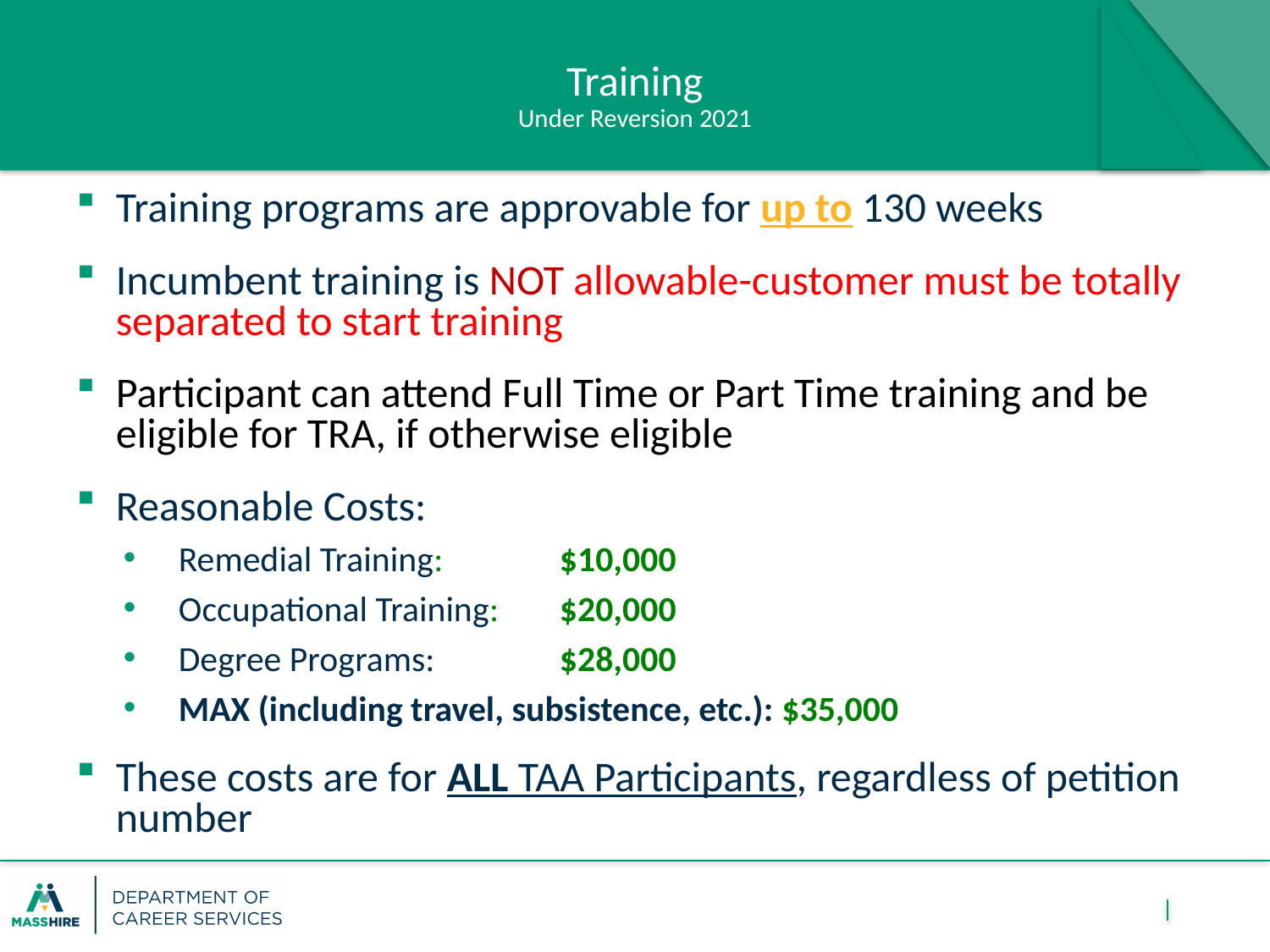

# Training Under Reversion 2021
Training programs are approvable for up to 130 weeks
Incumbent training is NOT allowable-customer must be totally separated to start training
Participant can attend Full Time or Part Time training and be eligible for TRA, if otherwise eligible
Reasonable Costs:
Remedial Training: 	$10,000
Occupational Training:	$20,000
Degree Programs: 	$28,000
MAX (including travel, subsistence, etc.): $35,000
These costs are for ALL TAA Participants, regardless of petition number

13